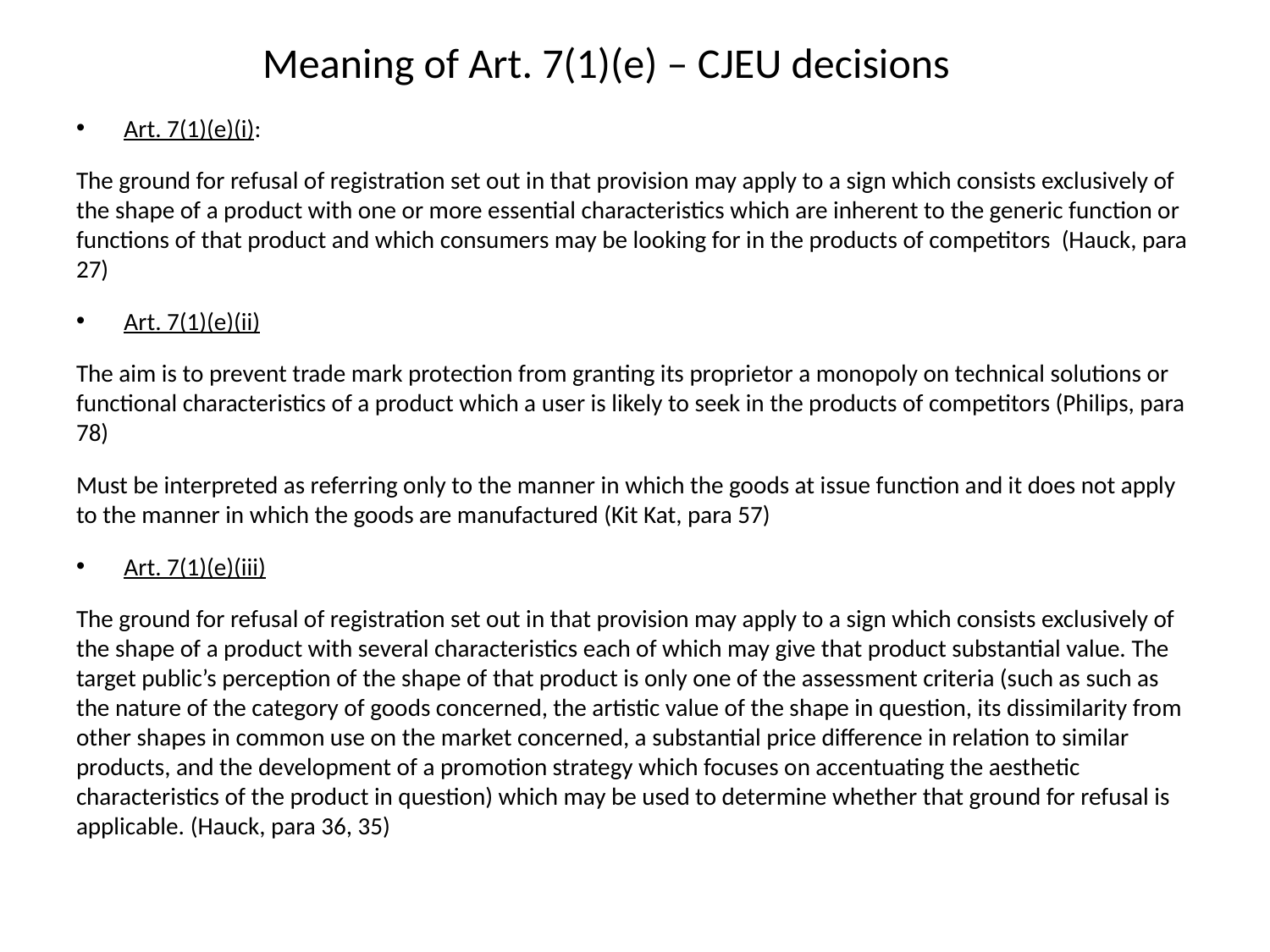

# Meaning of Art. 7(1)(e) – CJEU decisions
Art. 7(1)(e)(i):
The ground for refusal of registration set out in that provision may apply to a sign which consists exclusively of the shape of a product with one or more essential characteristics which are inherent to the generic function or functions of that product and which consumers may be looking for in the products of competitors  (Hauck, para 27)
Art. 7(1)(e)(ii)
The aim is to prevent trade mark protection from granting its proprietor a monopoly on technical solutions or functional characteristics of a product which a user is likely to seek in the products of competitors (Philips, para 78)
Must be interpreted as referring only to the manner in which the goods at issue function and it does not apply to the manner in which the goods are manufactured (Kit Kat, para 57)
Art. 7(1)(e)(iii)
The ground for refusal of registration set out in that provision may apply to a sign which consists exclusively of the shape of a product with several characteristics each of which may give that product substantial value. The target public’s perception of the shape of that product is only one of the assessment criteria (such as such as the nature of the category of goods concerned, the artistic value of the shape in question, its dissimilarity from other shapes in common use on the market concerned, a substantial price difference in relation to similar products, and the development of a promotion strategy which focuses on accentuating the aesthetic characteristics of the product in question) which may be used to determine whether that ground for refusal is applicable. (Hauck, para 36, 35)